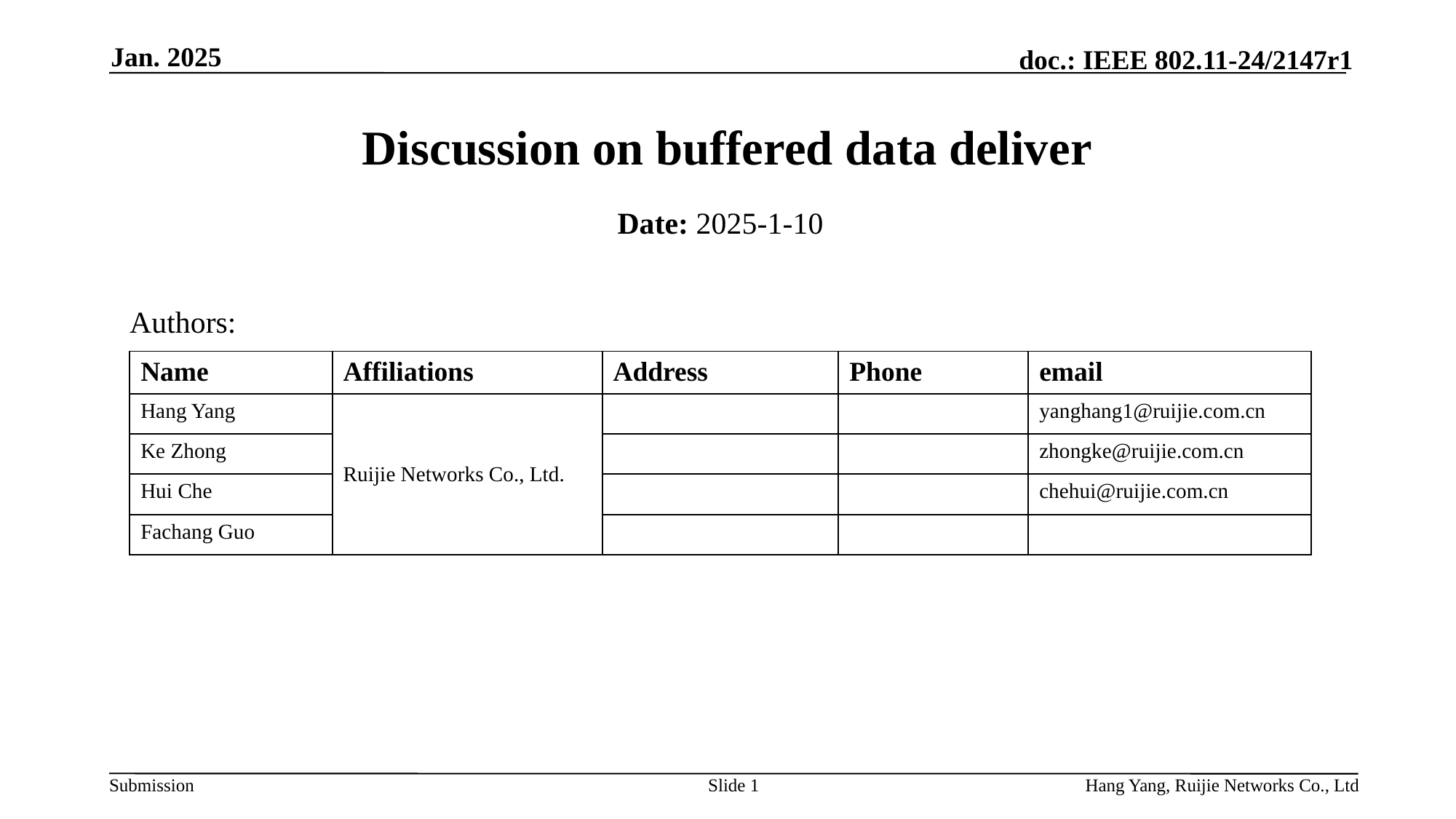

Jan. 2025
# Discussion on buffered data deliver
Date: 2025-1-10
Authors:
| Name | Affiliations | Address | Phone | email |
| --- | --- | --- | --- | --- |
| Hang Yang | Ruijie Networks Co., Ltd. |  |  | yanghang1@ruijie.com.cn |
| Ke Zhong | Ruijie Networks Co., Ltd. |  |  | zhongke@ruijie.com.cn |
| Hui Che | Ruijie Networks Co., Ltd. |  |  | chehui@ruijie.com.cn |
| Fachang Guo |  |  |  |  |
Slide 1
Hang Yang, Ruijie Networks Co., Ltd